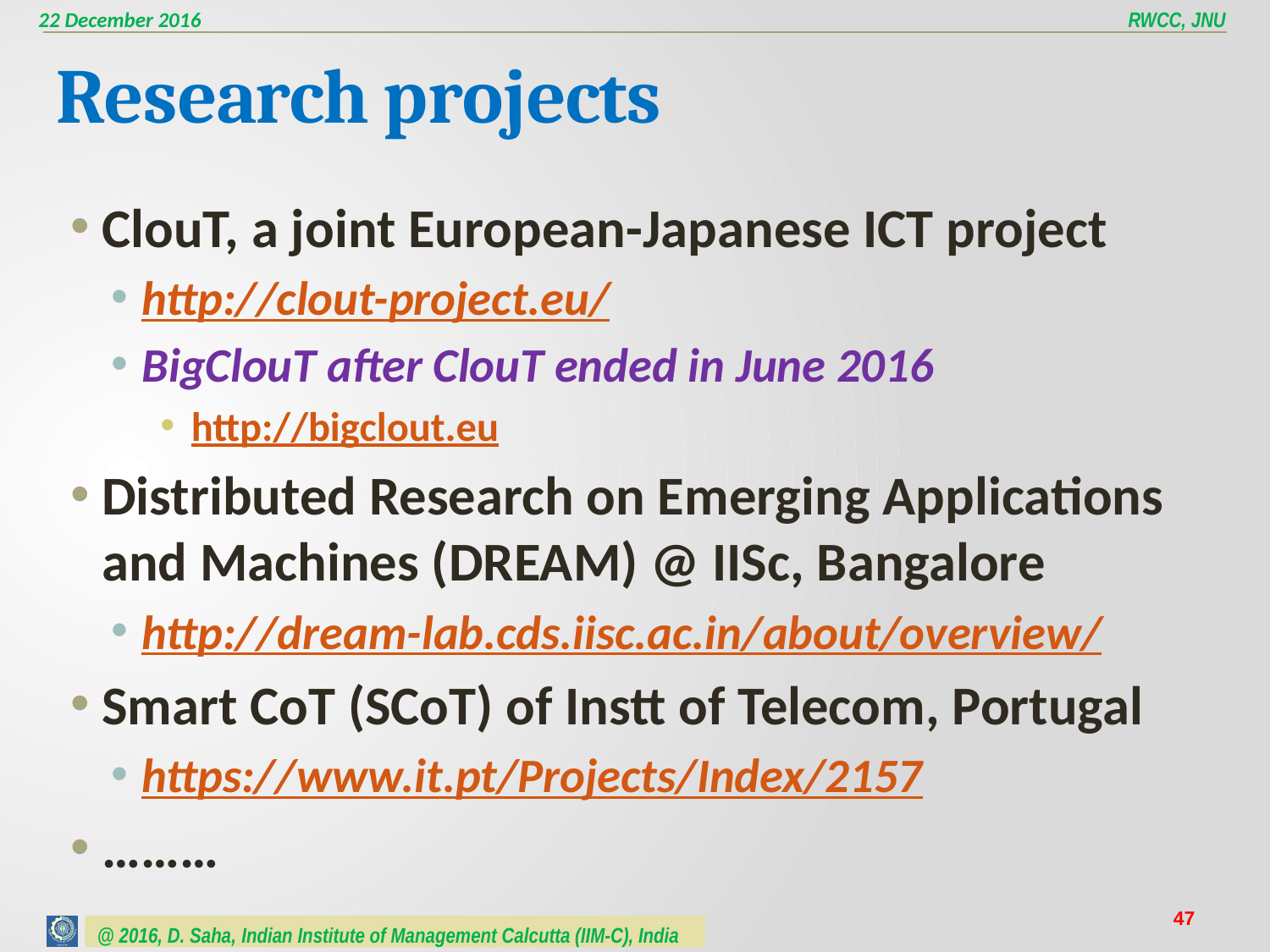

# Research projects
ClouT, a joint European-Japanese ICT project
http://clout-project.eu/
BigClouT after ClouT ended in June 2016
http://bigclout.eu
Distributed Research on Emerging Applications and Machines (DREAM) @ IISc, Bangalore
http://dream-lab.cds.iisc.ac.in/about/overview/
Smart CoT (SCoT) of Instt of Telecom, Portugal
https://www.it.pt/Projects/Index/2157
………